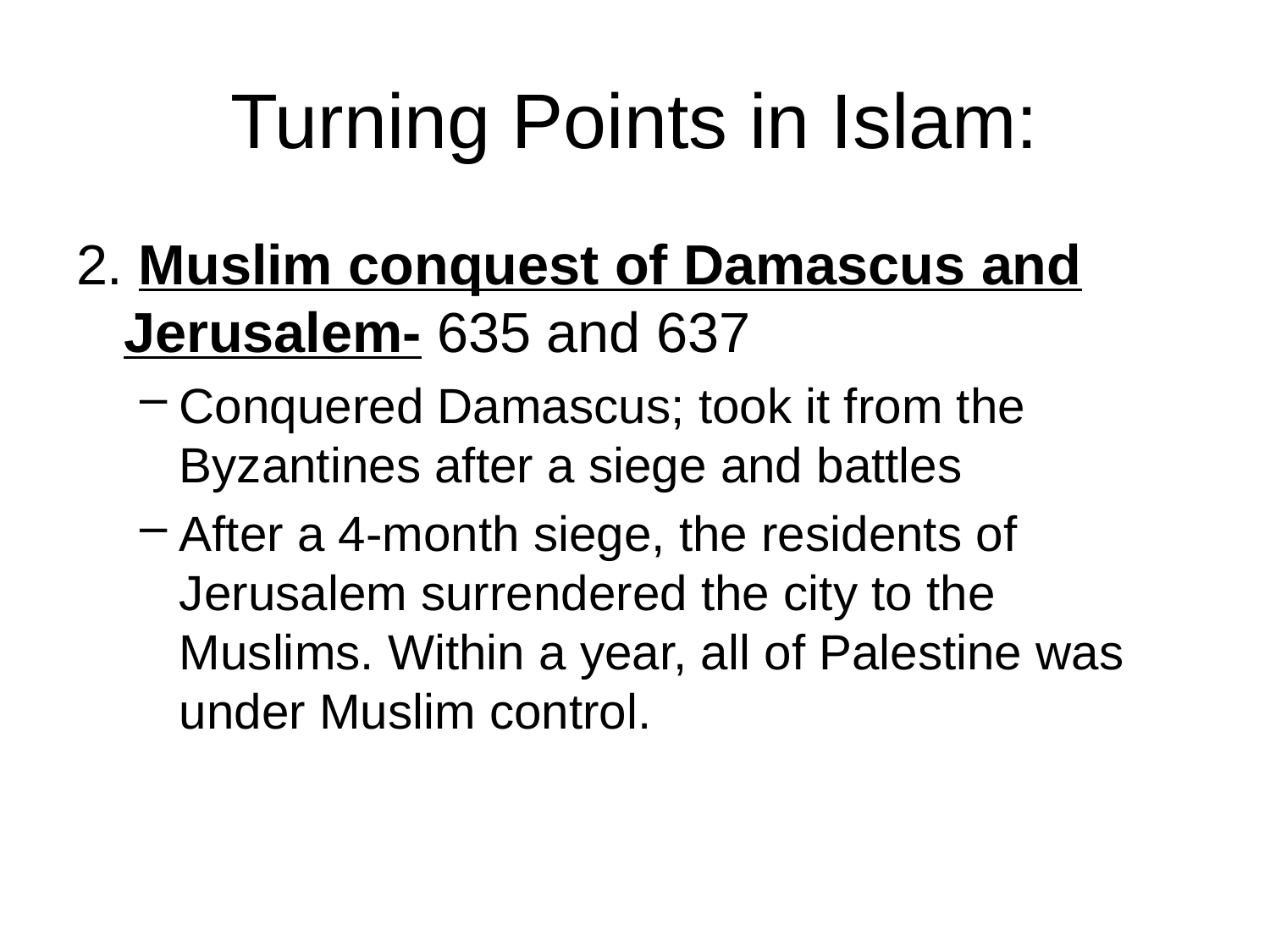

# Turning Points in Islam:
2. Muslim conquest of Damascus and Jerusalem- 635 and 637
Conquered Damascus; took it from the Byzantines after a siege and battles
After a 4-month siege, the residents of Jerusalem surrendered the city to the Muslims. Within a year, all of Palestine was under Muslim control.